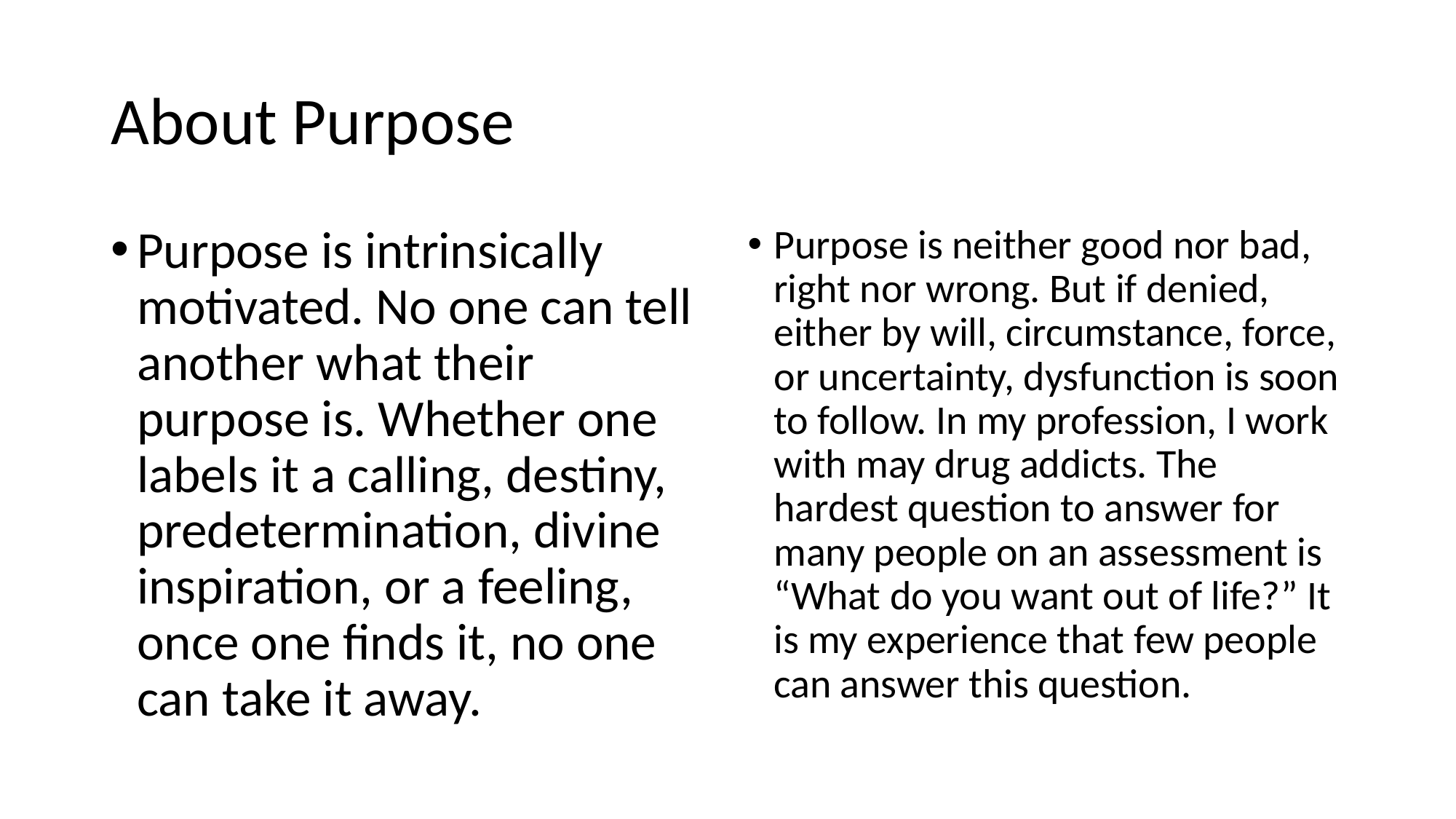

# About Purpose
Purpose is intrinsically motivated. No one can tell another what their purpose is. Whether one labels it a calling, destiny, predetermination, divine inspiration, or a feeling, once one finds it, no one can take it away.
Purpose is neither good nor bad, right nor wrong. But if denied, either by will, circumstance, force, or uncertainty, dysfunction is soon to follow. In my profession, I work with may drug addicts. The hardest question to answer for many people on an assessment is “What do you want out of life?” It is my experience that few people can answer this question.